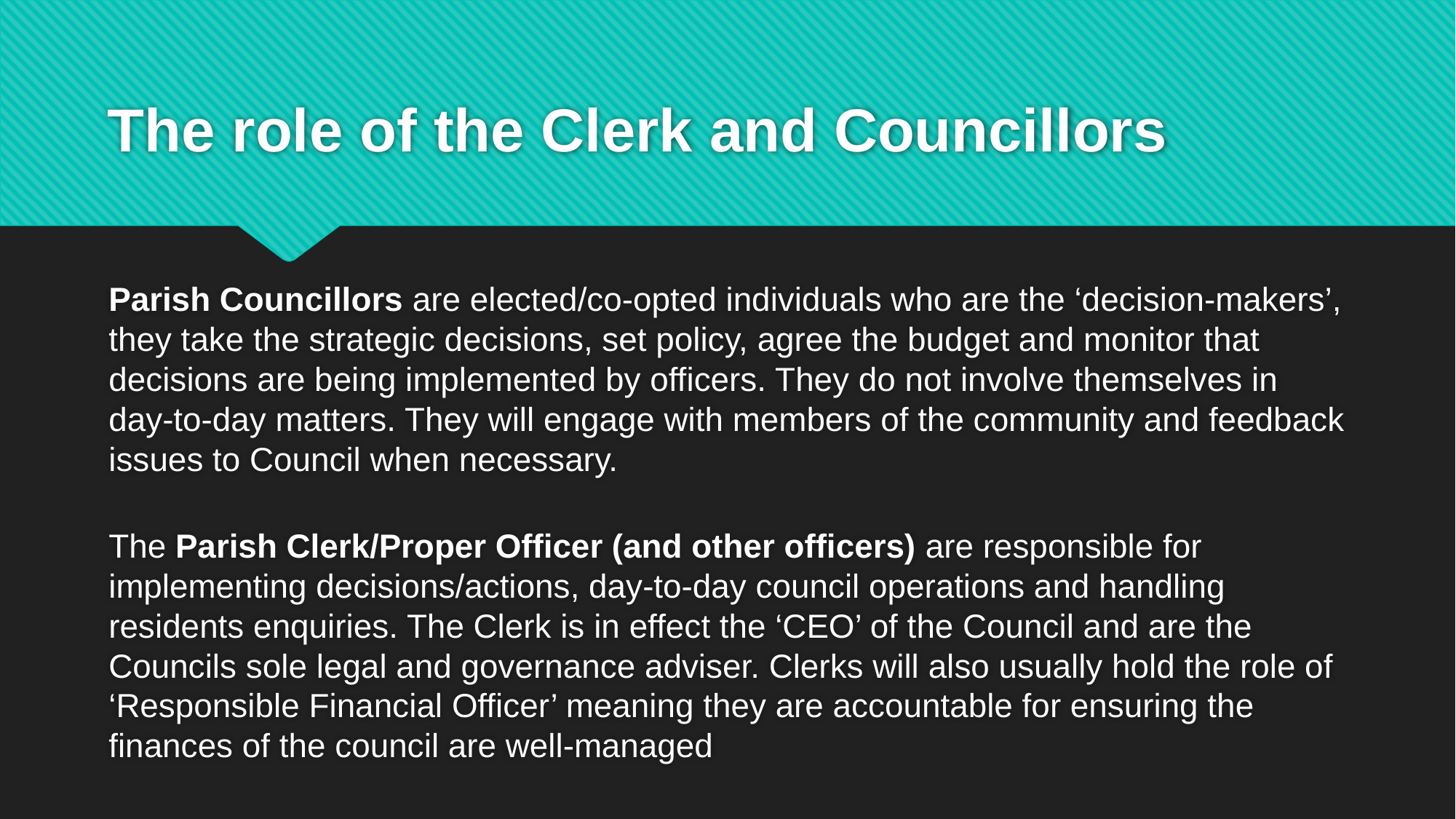

# The role of the Clerk and Councillors
Parish Councillors are elected/co-opted individuals who are the ‘decision-makers’, they take the strategic decisions, set policy, agree the budget and monitor that decisions are being implemented by officers. They do not involve themselves in day-to-day matters. They will engage with members of the community and feedback issues to Council when necessary.

The Parish Clerk/Proper Officer (and other officers) are responsible for implementing decisions/actions, day-to-day council operations and handling residents enquiries. The Clerk is in effect the ‘CEO’ of the Council and are the Councils sole legal and governance adviser. Clerks will also usually hold the role of ‘Responsible Financial Officer’ meaning they are accountable for ensuring the finances of the council are well-managed